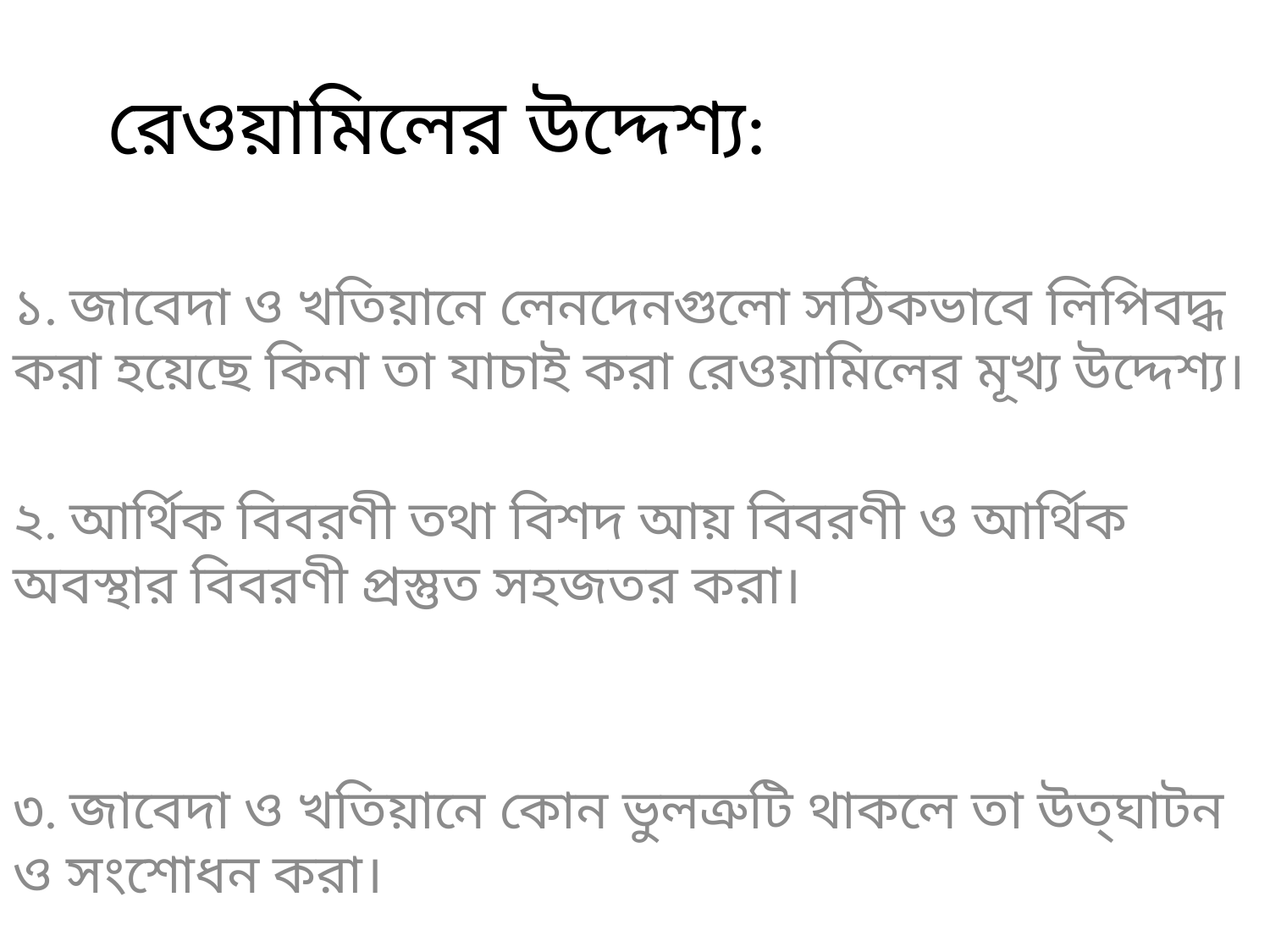

# রেওয়ামিলের উদ্দেশ্য:

১. জাবেদা ও খতিয়ানে লেনদেনগুলো সঠিকভাবে লিপিবদ্ধ করা হয়েছে কিনা তা যাচাই করা রেওয়ামিলের মূখ্য উদ্দেশ্য।

২. আর্থিক বিবরণী তথা বিশদ আয় বিবরণী ও আর্থিক অবস্থার বিবরণী প্রস্তুত সহজতর করা।

৩. জাবেদা ও খতিয়ানে কোন ভুলত্রুটি থাকলে তা উত্ঘাটন ও সংশোধন করা।